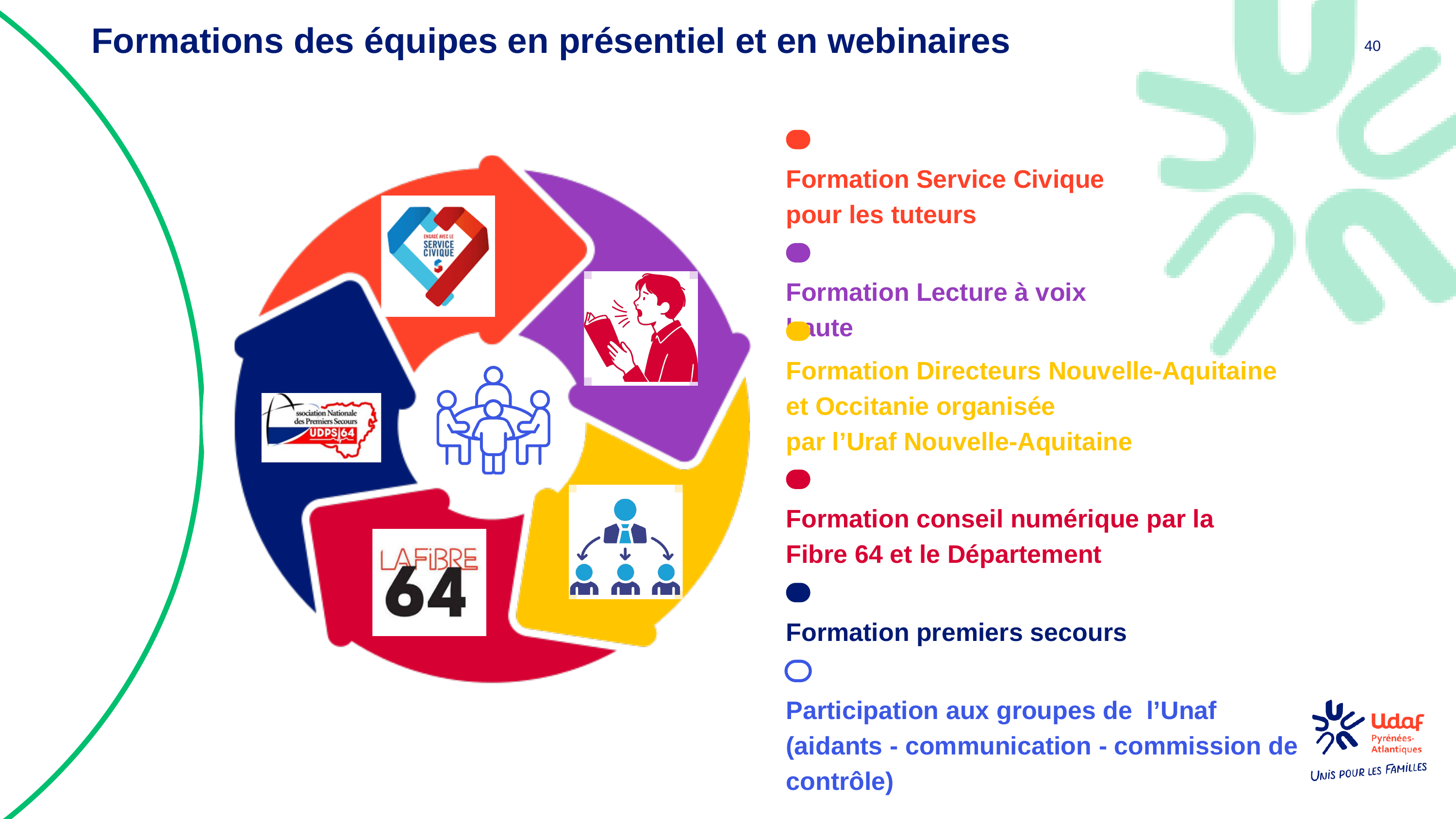

Formations des équipes en présentiel et en webinaires

40

Formation Service Civique pour les tuteurs

Formation Lecture à voix haute

Formation Directeurs Nouvelle-Aquitaine et Occitanie organisée
par l’Uraf Nouvelle-Aquitaine

Formation conseil numérique par la Fibre 64 et le Département

Formation premiers secours

Participation aux groupes de  l’Unaf
(aidants - communication - commission de contrôle)